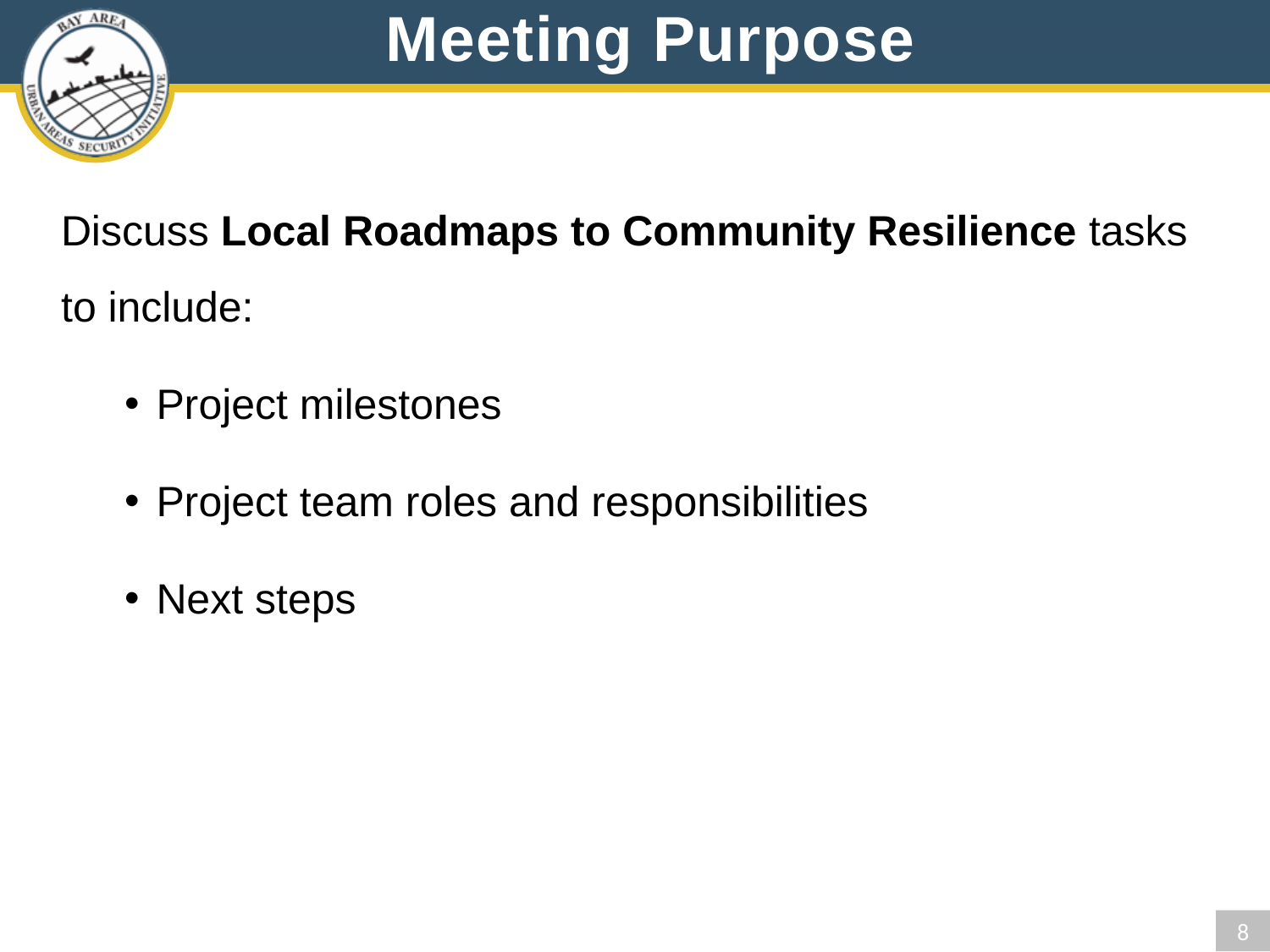

# Meeting Purpose
Emergency Management Work Group Meeting – Q4 2023

Discuss Local Roadmaps to Community Resilience tasks to include:
Project milestones
Project team roles and responsibilities
Next steps